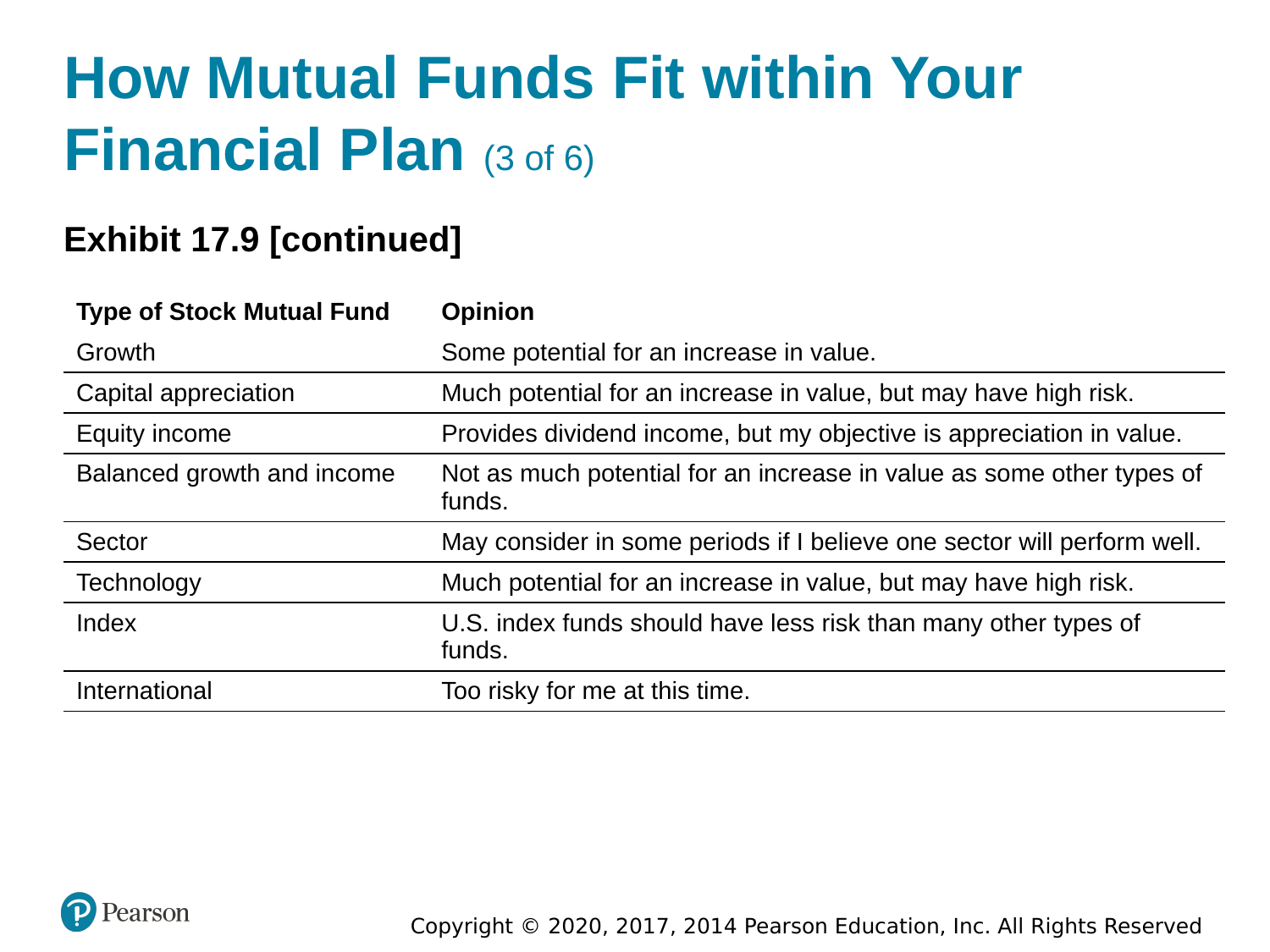

# How Mutual Funds Fit within Your Financial Plan (3 of 6)
Exhibit 17.9 [continued]
| Type of Stock Mutual Fund | Opinion |
| --- | --- |
| Growth | Some potential for an increase in value. |
| Capital appreciation | Much potential for an increase in value, but may have high risk. |
| Equity income | Provides dividend income, but my objective is appreciation in value. |
| Balanced growth and income | Not as much potential for an increase in value as some other types of funds. |
| Sector | May consider in some periods if I believe one sector will perform well. |
| Technology | Much potential for an increase in value, but may have high risk. |
| Index | U.S. index funds should have less risk than many other types of funds. |
| International | Too risky for me at this time. |